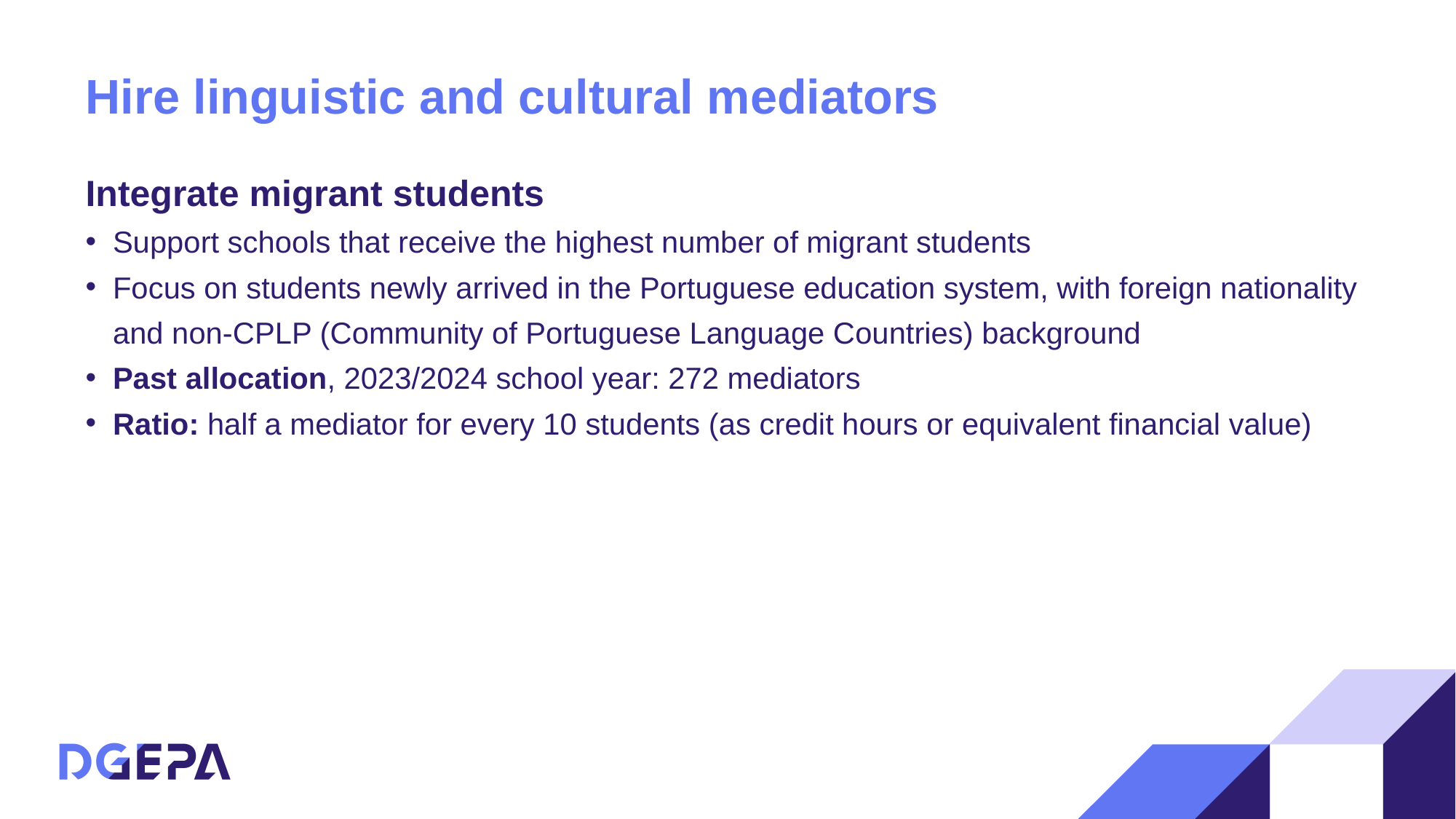

# Hire linguistic and cultural mediators
Integrate migrant students
Support schools that receive the highest number of migrant students
Focus on students newly arrived in the Portuguese education system, with foreign nationality and non-CPLP (Community of Portuguese Language Countries) background
Past allocation, 2023/2024 school year: 272 mediators
Ratio: half a mediator for every 10 students (as credit hours or equivalent financial value)